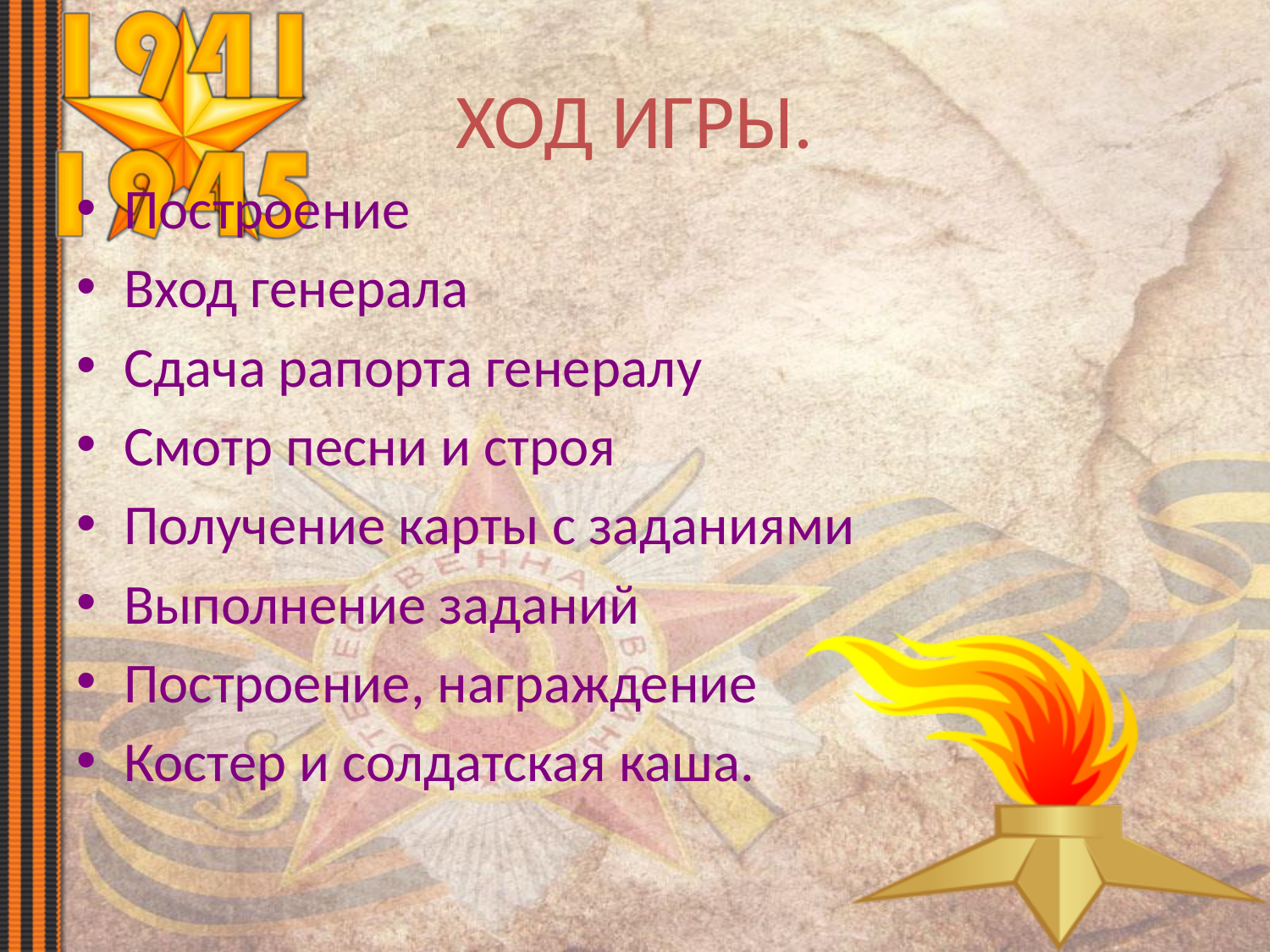

ХОД ИГРЫ.
Построение
Вход генерала
Сдача рапорта генералу
Смотр песни и строя
Получение карты с заданиями
Выполнение заданий
Построение, награждение
Костер и солдатская каша.